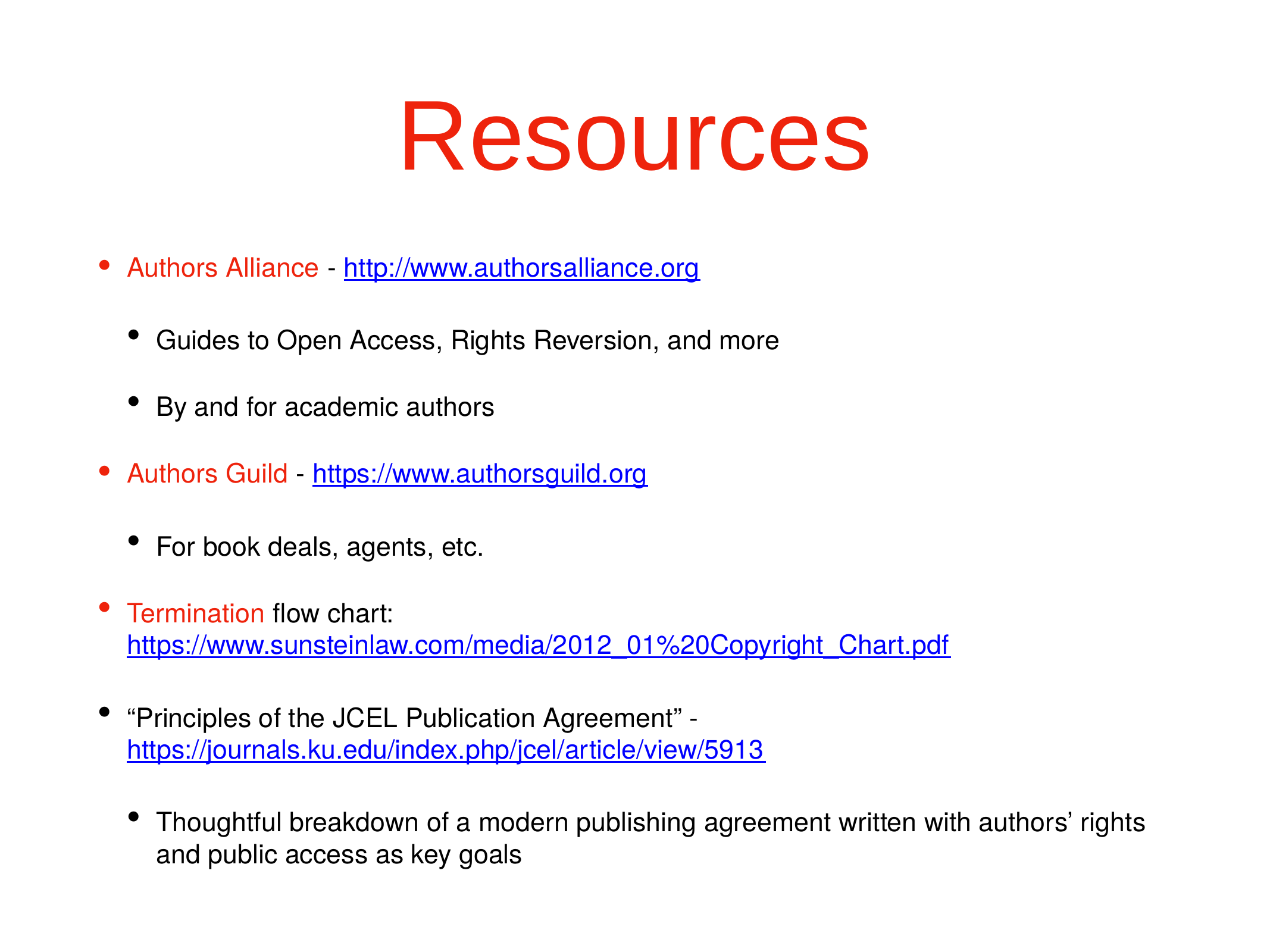

# Resources
Authors Alliance - http://www.authorsalliance.org
Guides to Open Access, Rights Reversion, and more
By and for academic authors
Authors Guild - https://www.authorsguild.org
For book deals, agents, etc.
Termination flow chart: https://www.sunsteinlaw.com/media/2012_01%20Copyright_Chart.pdf
“Principles of the JCEL Publication Agreement” - https://journals.ku.edu/index.php/jcel/article/view/5913
Thoughtful breakdown of a modern publishing agreement written with authors’ rights and public access as key goals